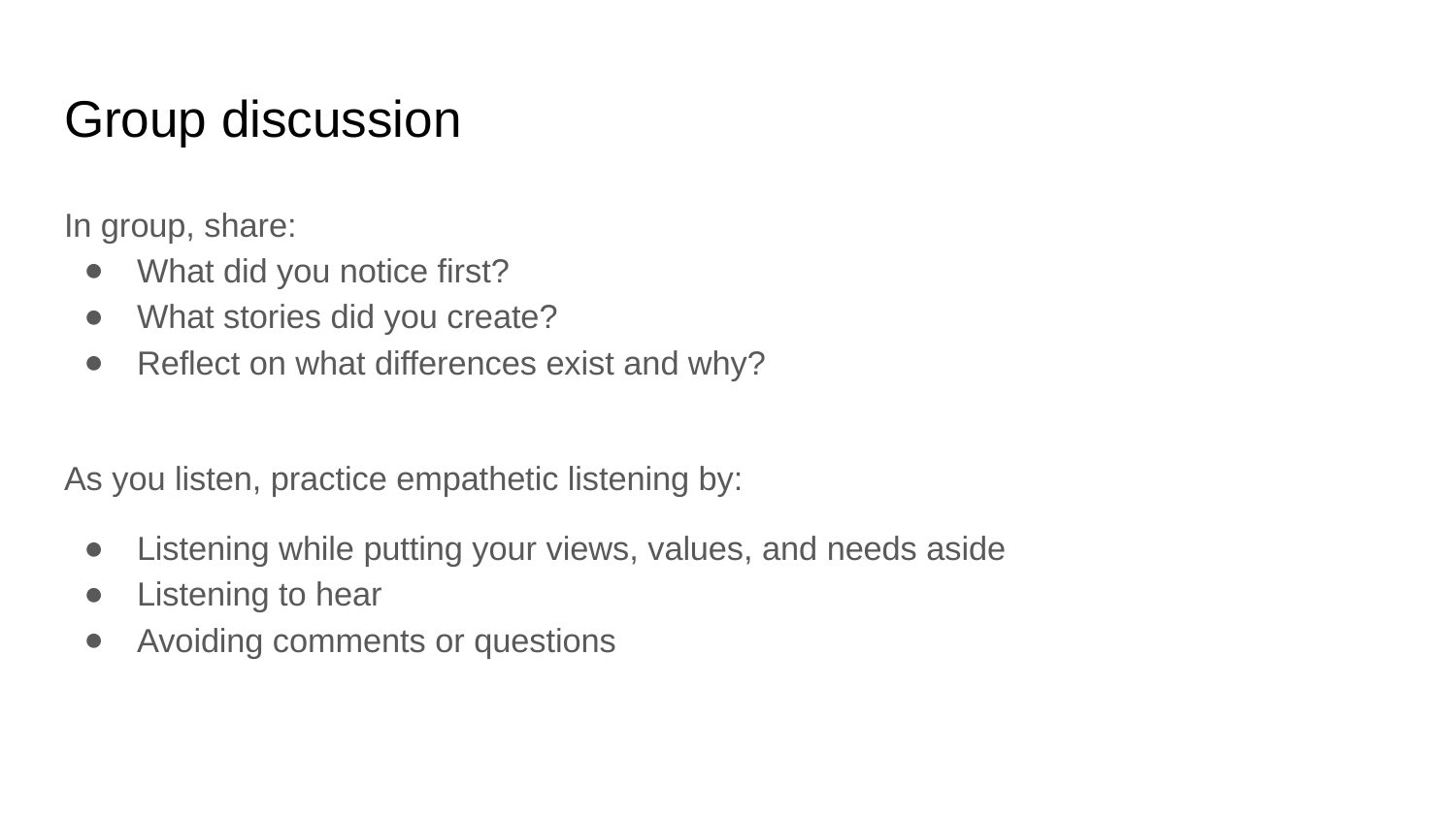

# Group discussion
In group, share:
What did you notice first?
What stories did you create?
Reflect on what differences exist and why?
As you listen, practice empathetic listening by:
Listening while putting your views, values, and needs aside
Listening to hear
Avoiding comments or questions